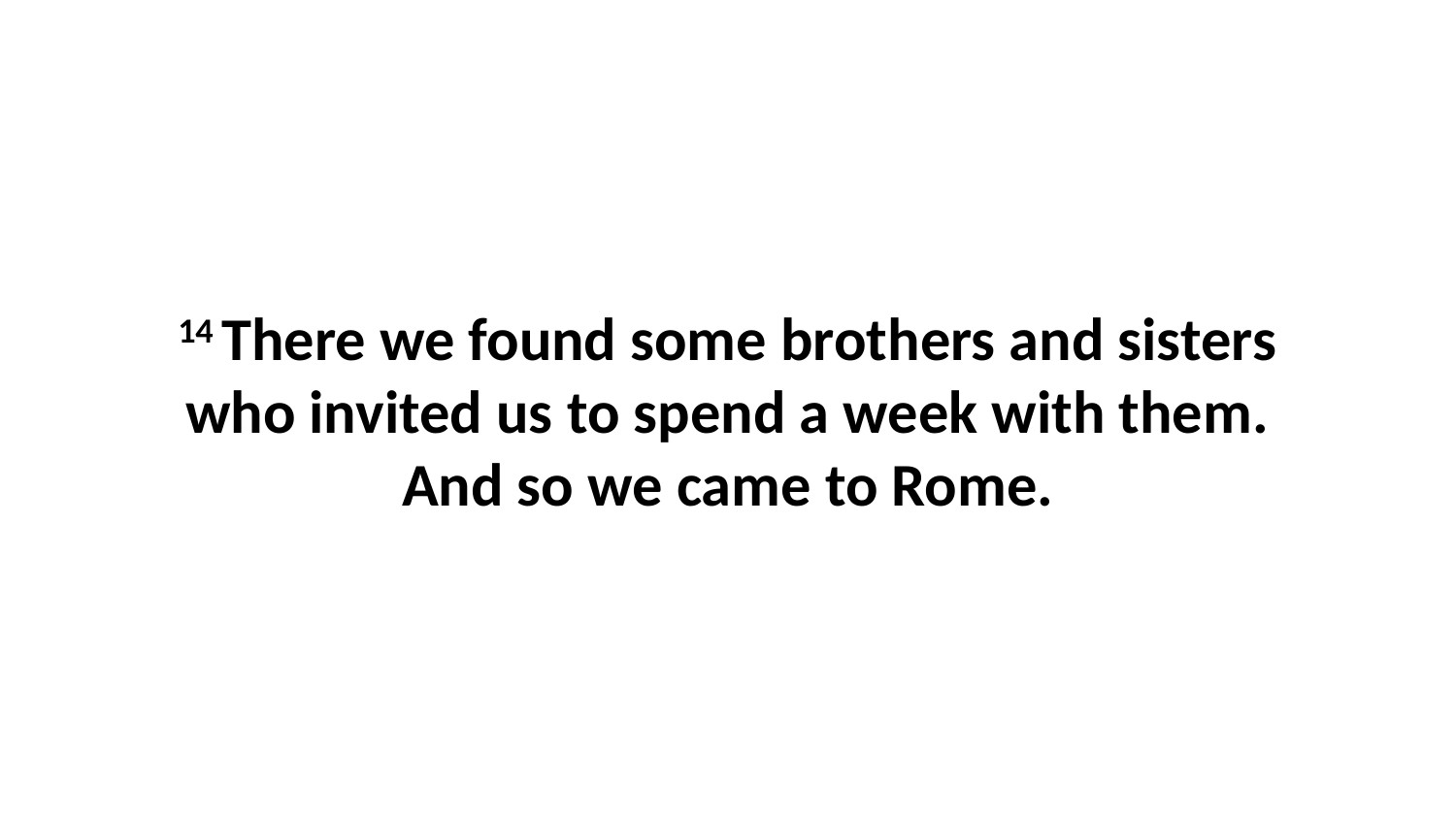

14 There we found some brothers and sisters who invited us to spend a week with them. And so we came to Rome.